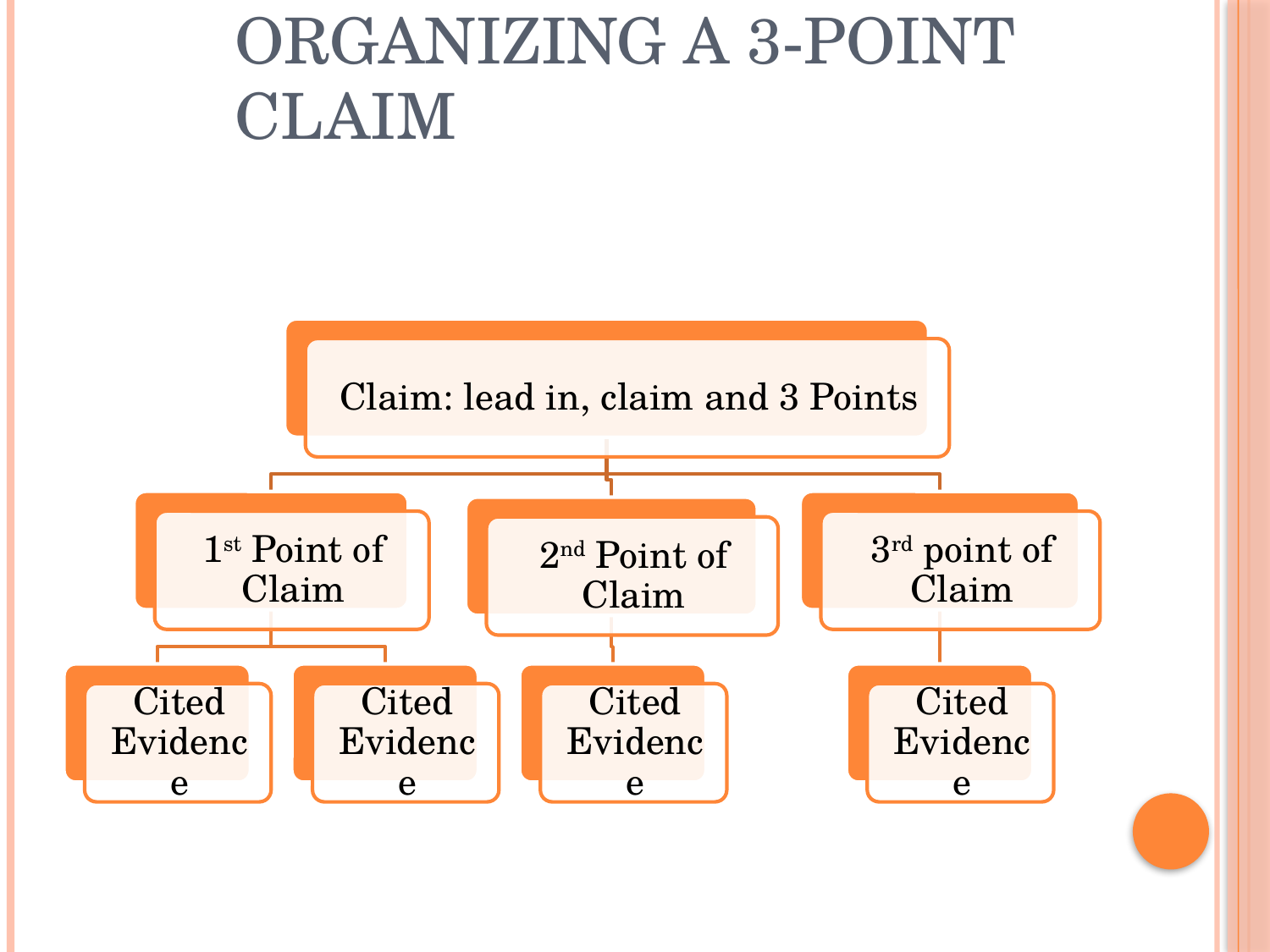

# Organizing a 3-Point Claim
Claim: lead in, claim and 3 Points
1st Point of Claim
Cited Evidence
Cited Evidence
2nd Point of Claim
Cited Evidence
3rd point of Claim
Cited Evidence